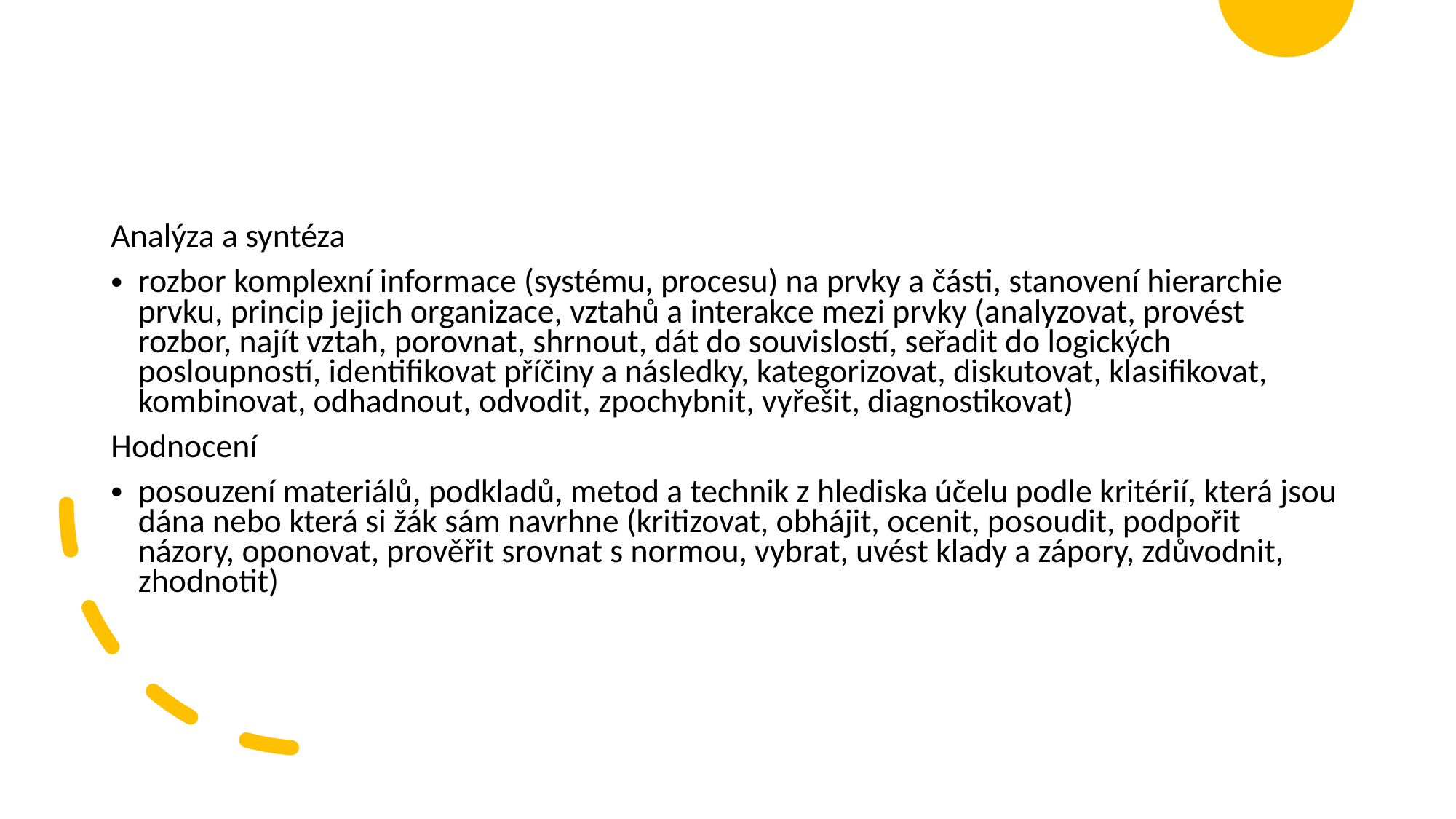

#
Analýza a syntéza
rozbor komplexní informace (systému, procesu) na prvky a části, stanovení hierarchie prvku, princip jejich organizace, vztahů a interakce mezi prvky (analyzovat, provést rozbor, najít vztah, porovnat, shrnout, dát do souvislostí, seřadit do logických posloupností, identifikovat příčiny a následky, kategorizovat, diskutovat, klasifikovat, kombinovat, odhadnout, odvodit, zpochybnit, vyřešit, diagnostikovat)
Hodnocení
posouzení materiálů, podkladů, metod a technik z hlediska účelu podle kritérií, která jsou dána nebo která si žák sám navrhne (kritizovat, obhájit, ocenit, posoudit, podpořit názory, oponovat, prověřit srovnat s normou, vybrat, uvést klady a zápory, zdůvodnit, zhodnotit)